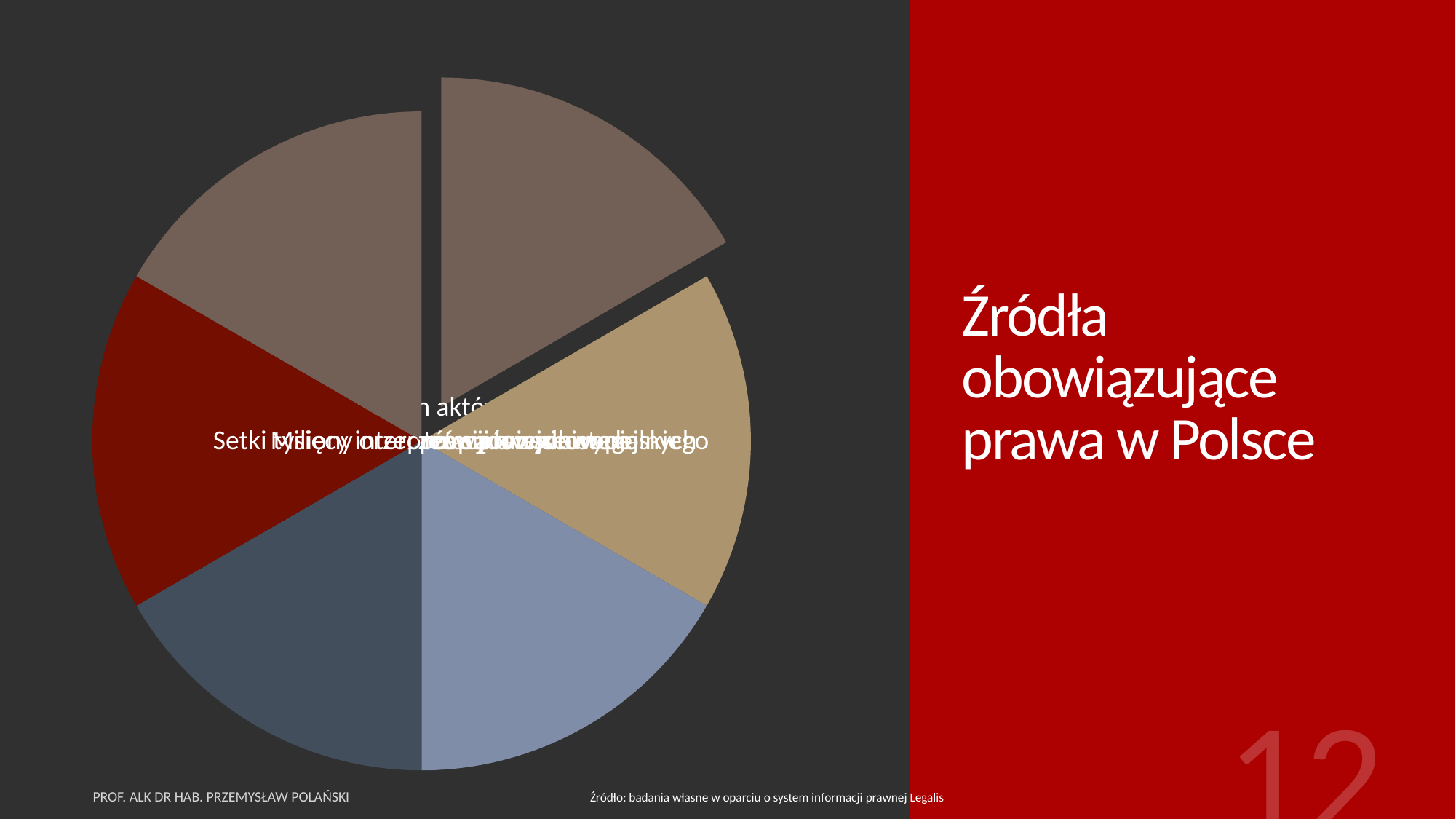

44.000 obowiązujących aktów z Dziennika Ustaw
37.000 obowiązujących aktów  prawa europejskiego
28.000 obowiązujących przepisów ministerialnych
Setki tysięcy aktów prawa miejscowego
Setki tysięcy interpretacji urzędowych
Miliony orzeczeń sądowych
# Źródła obowiązujące prawa w Polsce
12

Źródło: badania własne w oparciu o system informacji prawnej Legalis
prof. ALK dr hab. Przemysław Polański